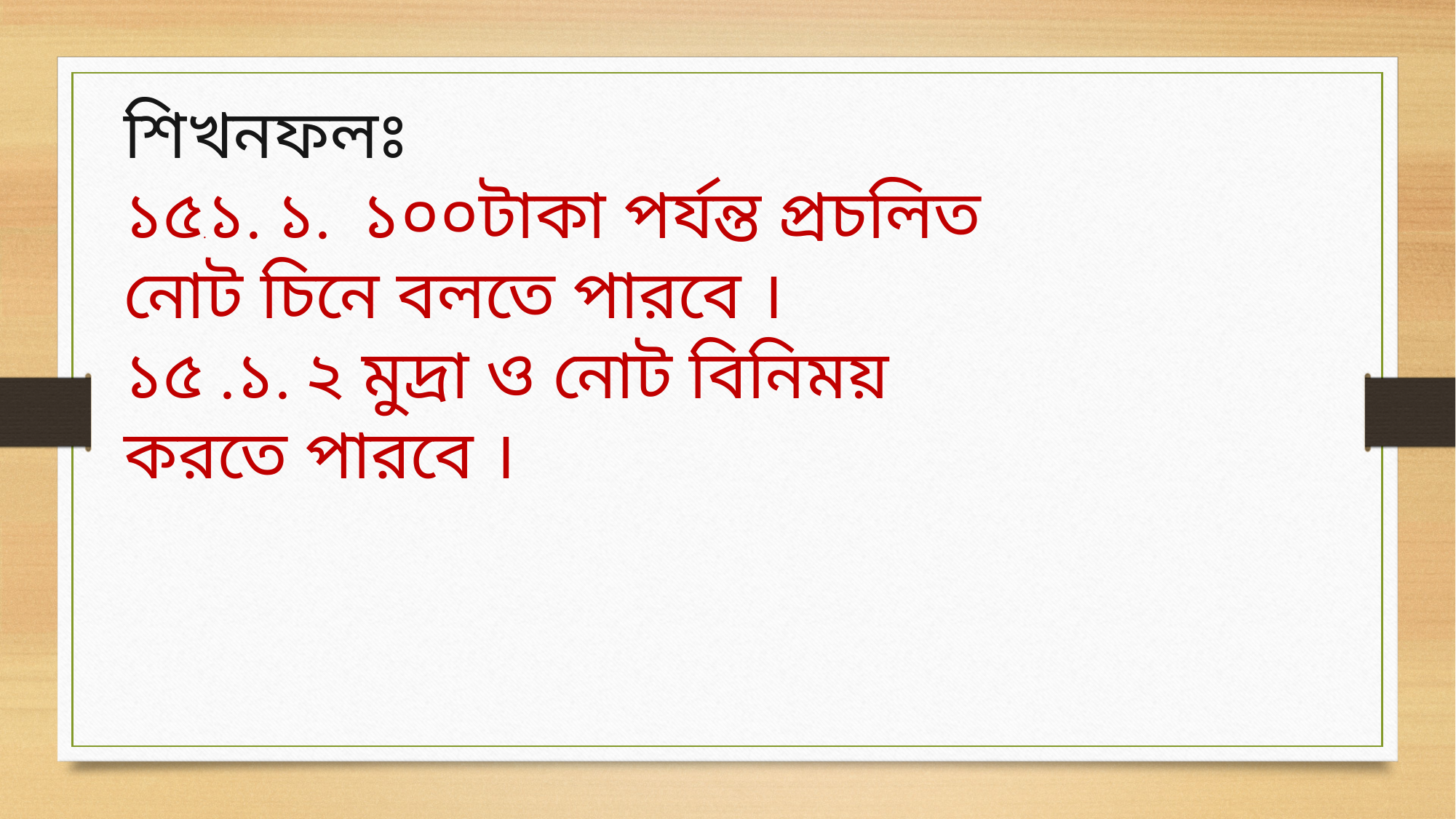

শিখনফলঃ
১৫.১. ১.  ১০০টাকা পর্যন্ত প্রচলিত নোট চিনে বলতে পারবে ।
১৫ .১. ২ মুদ্রা ও নোট বিনিময় করতে পারবে ।